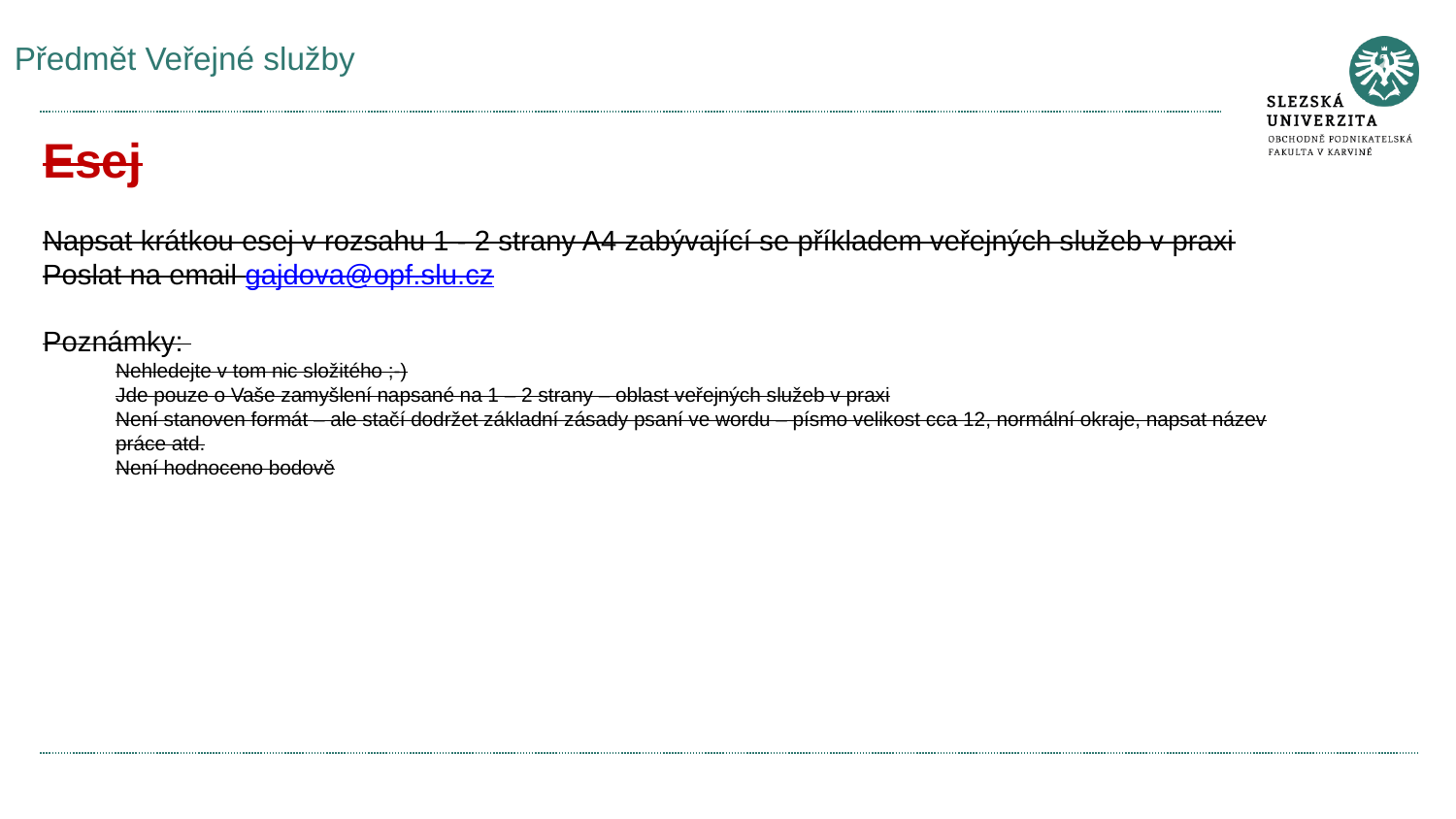

# Předmět Veřejné služby
Esej

Napsat krátkou esej v rozsahu 1 - 2 strany A4 zabývající se příkladem veřejných služeb v praxi
Poslat na email gajdova@opf.slu.cz

Poznámky:
Nehledejte v tom nic složitého ;-)
Jde pouze o Vaše zamyšlení napsané na 1 – 2 strany – oblast veřejných služeb v praxi
Není stanoven formát – ale stačí dodržet základní zásady psaní ve wordu – písmo velikost cca 12, normální okraje, napsat název práce atd.
Není hodnoceno bodově